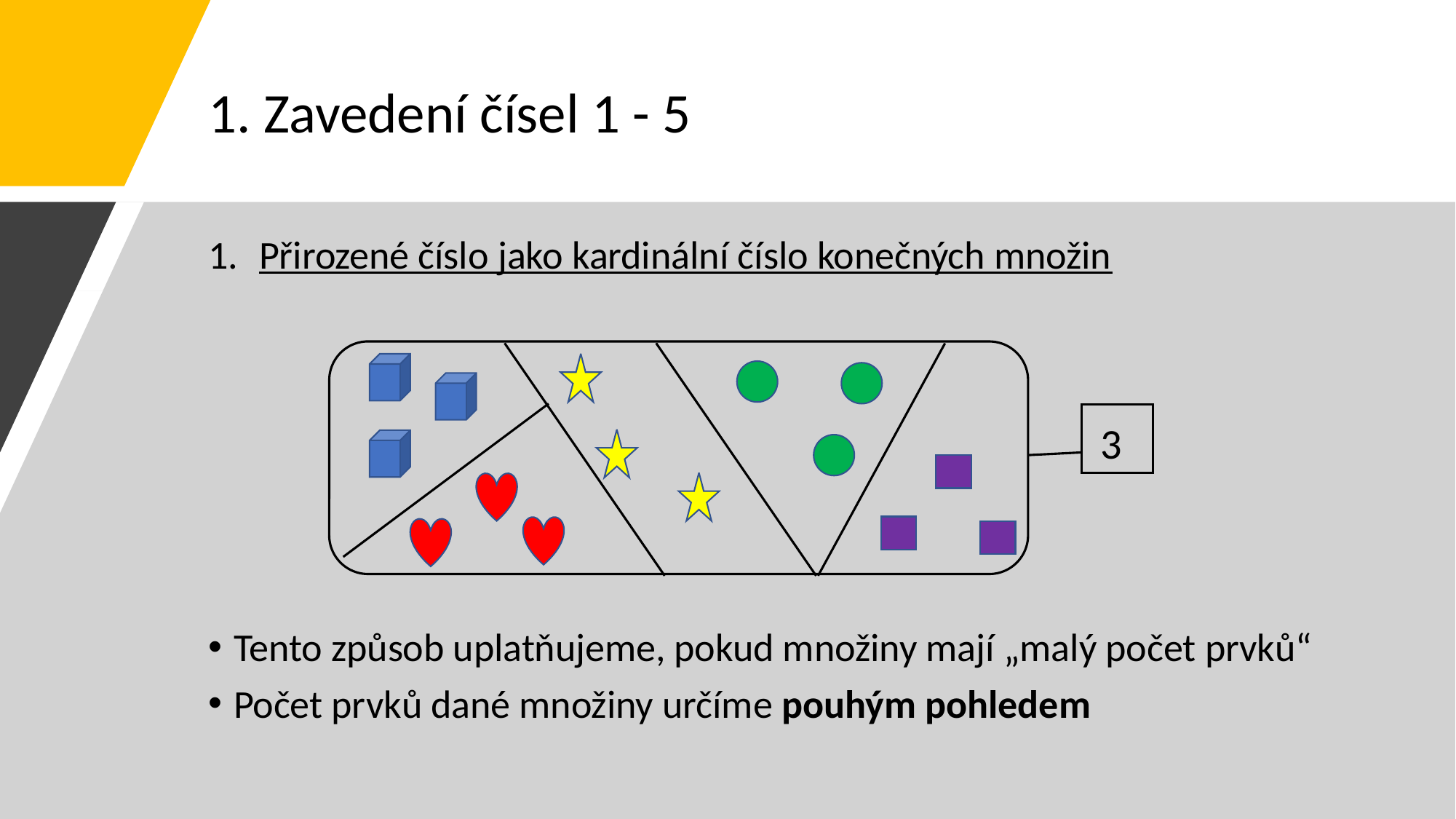

# 1. Zavedení čísel 1 - 5

Přirozené číslo jako kardinální číslo konečných množin

Tento způsob uplatňujeme, pokud množiny mají „malý počet prvků“
Počet prvků dané množiny určíme pouhým pohledem

         3